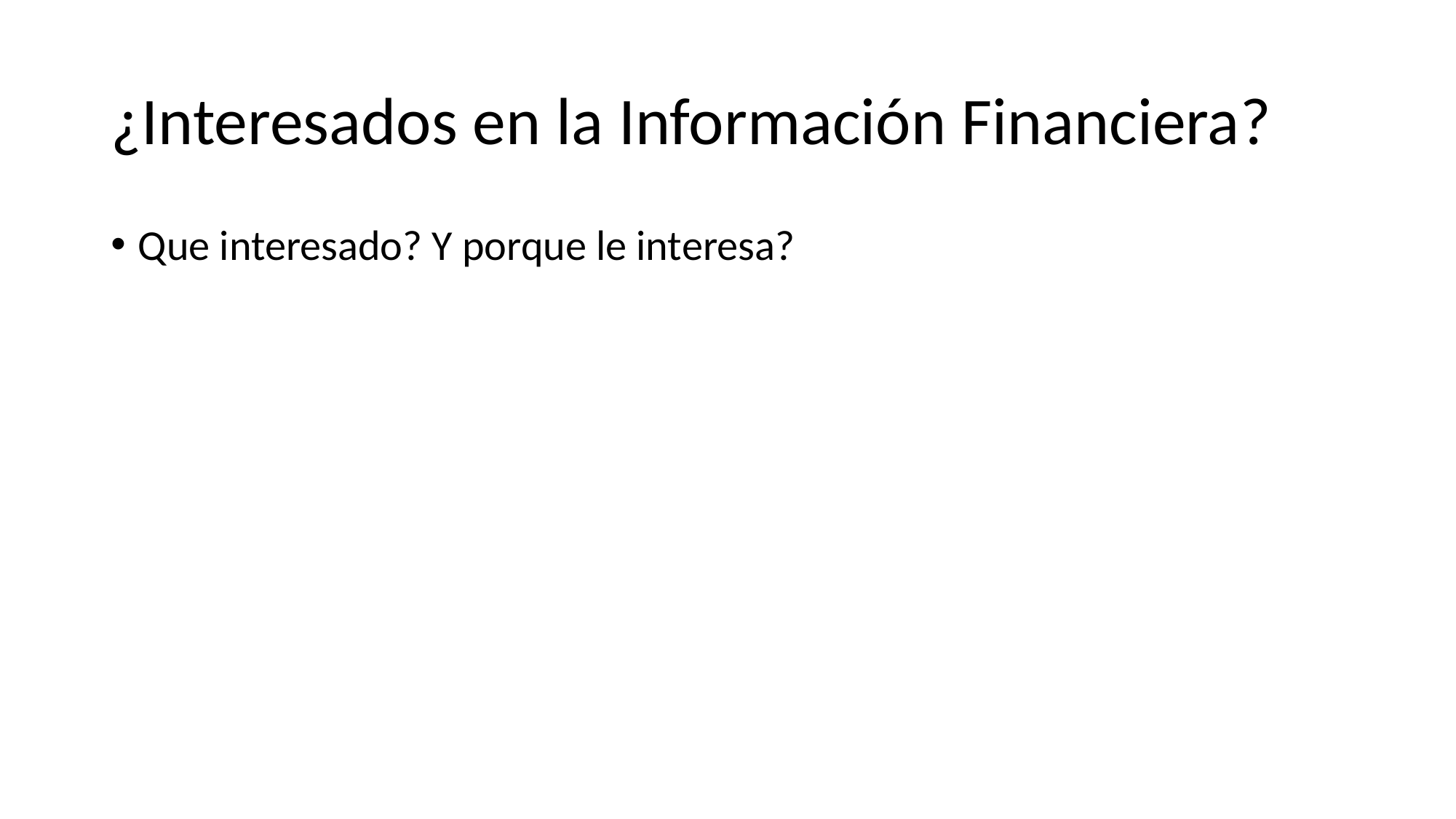

# ¿Interesados en la Información Financiera?
Que interesado? Y porque le interesa?